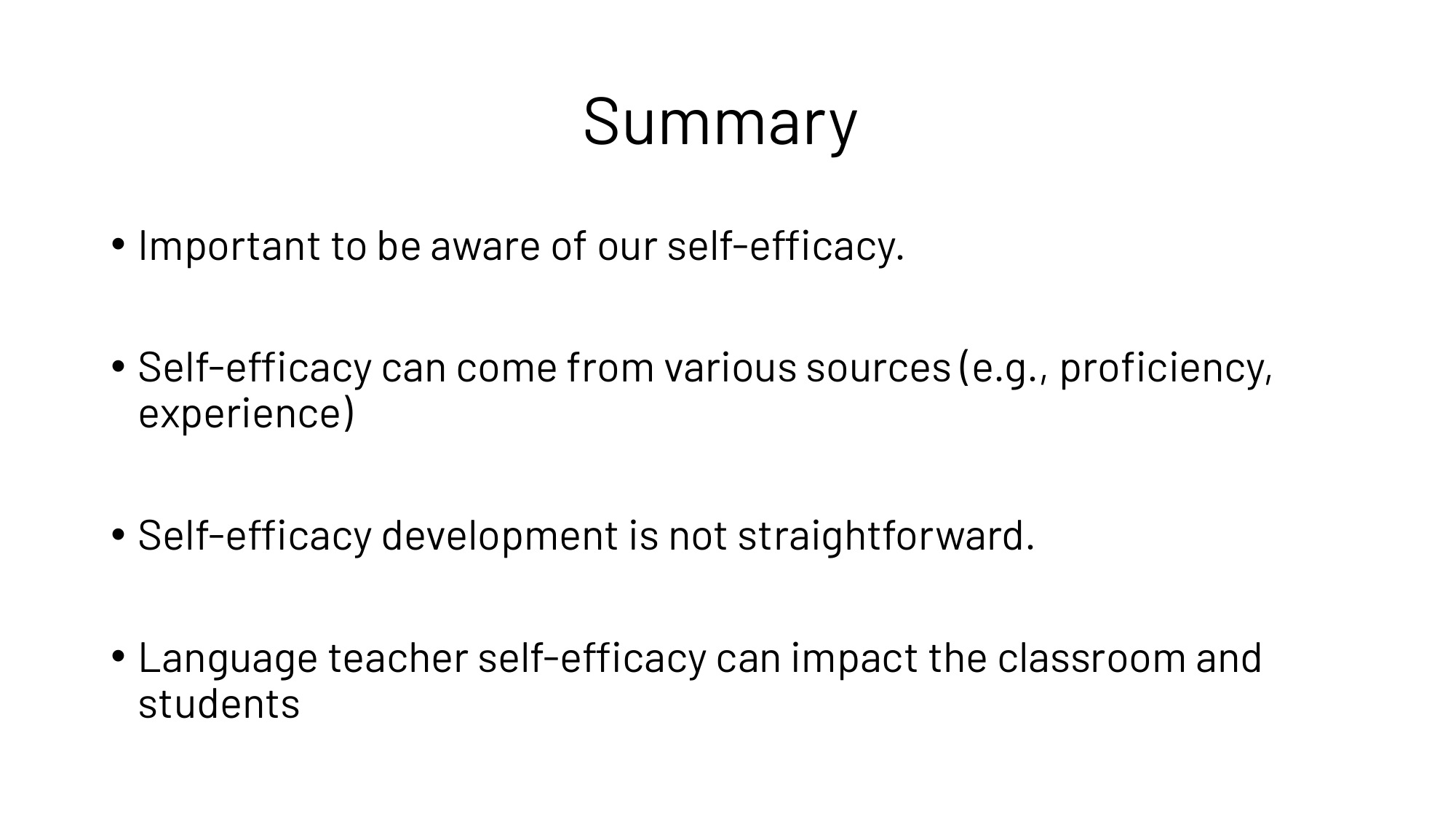

# Summary
Important to be aware of our self-efficacy.

Self-efficacy can come from various sources (e.g., proficiency, experience)

Self-efficacy development is not straightforward.

Language teacher self-efficacy can impact the classroom and students